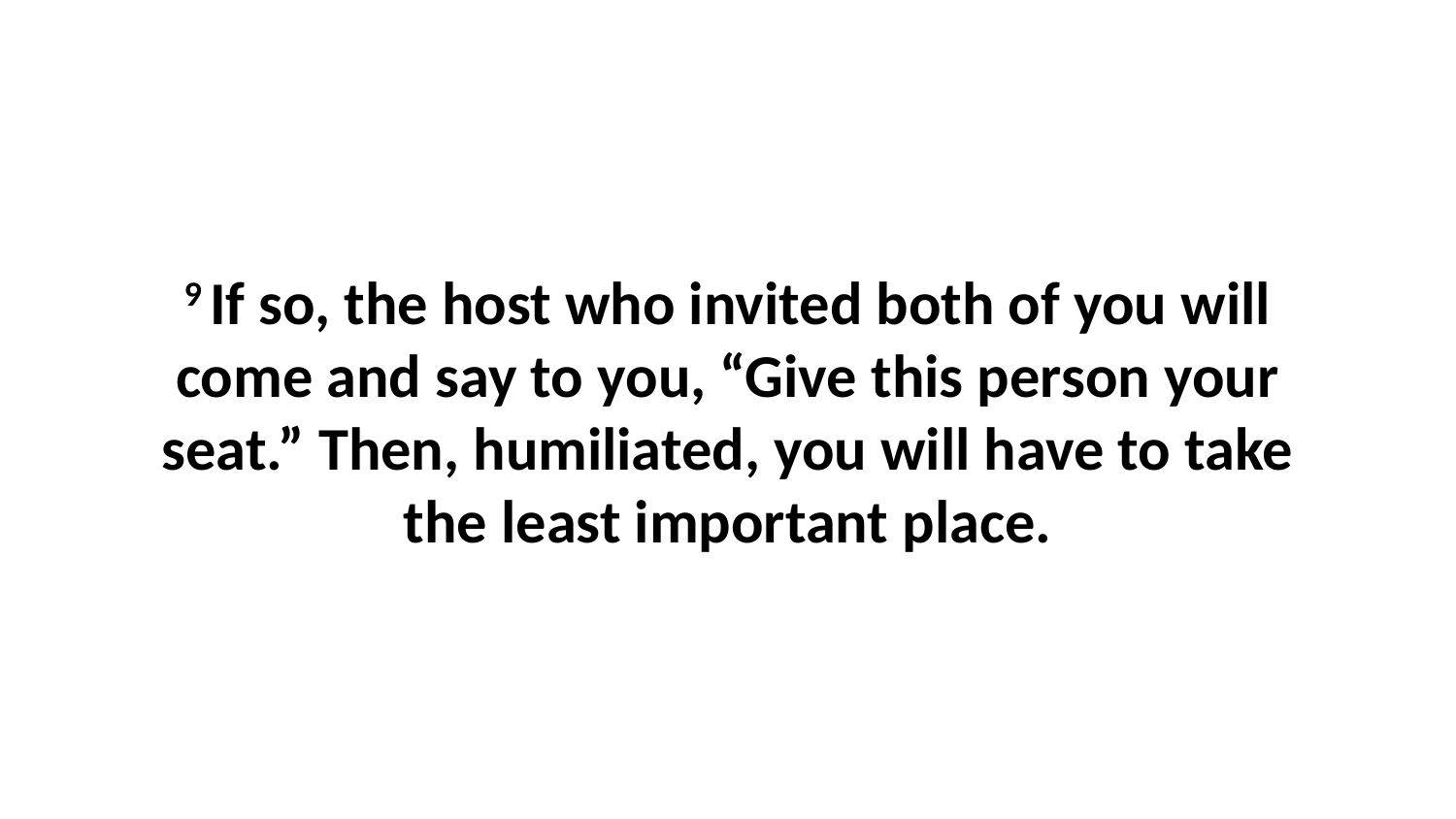

9 If so, the host who invited both of you will come and say to you, “Give this person your seat.” Then, humiliated, you will have to take the least important place.